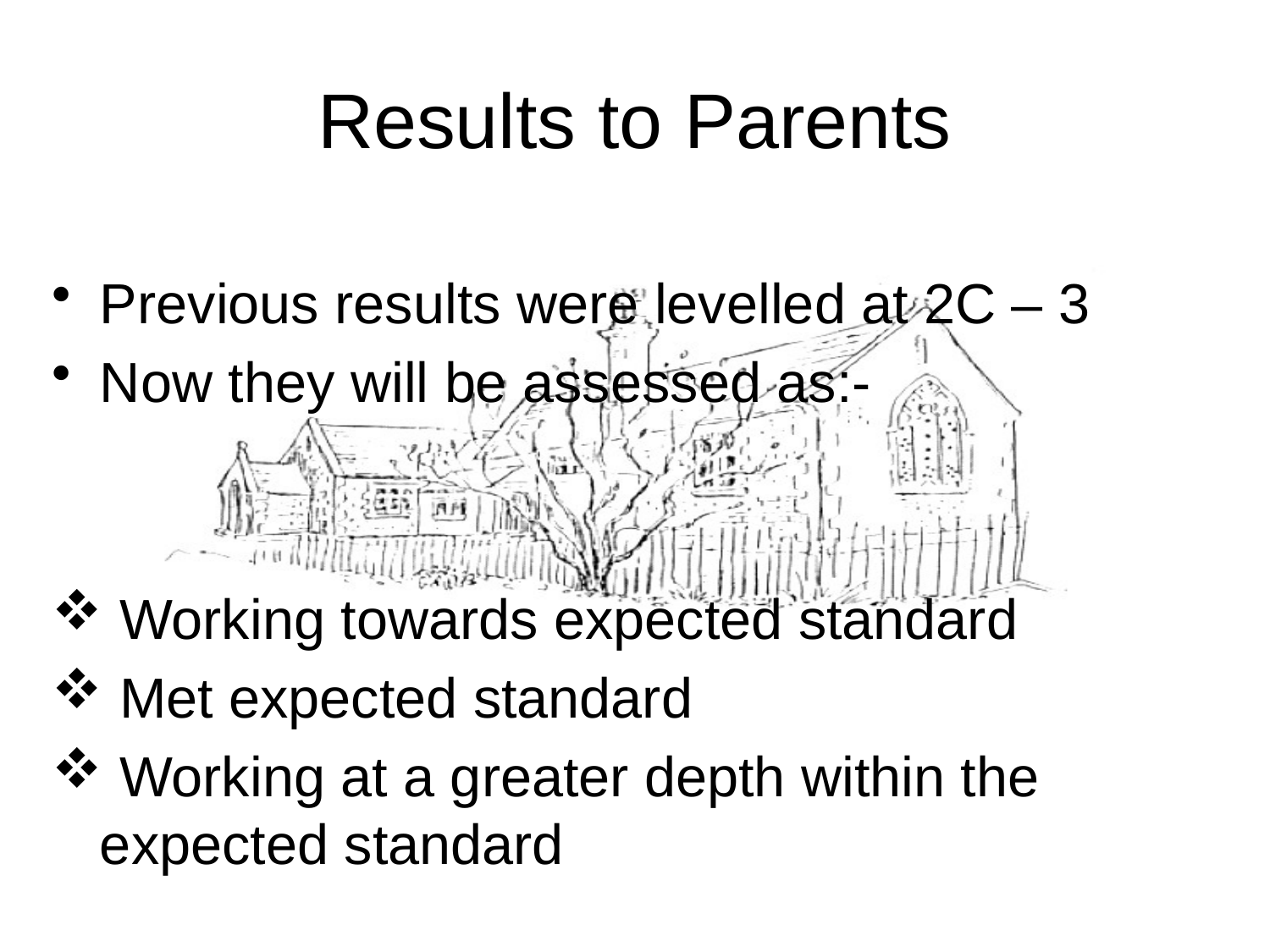

# Results to Parents
Previous results were levelled at 2C – 3
Now they will be assessed as:-

 Working towards expected standard
 Met expected standard
 Working at a greater depth within the expected standard